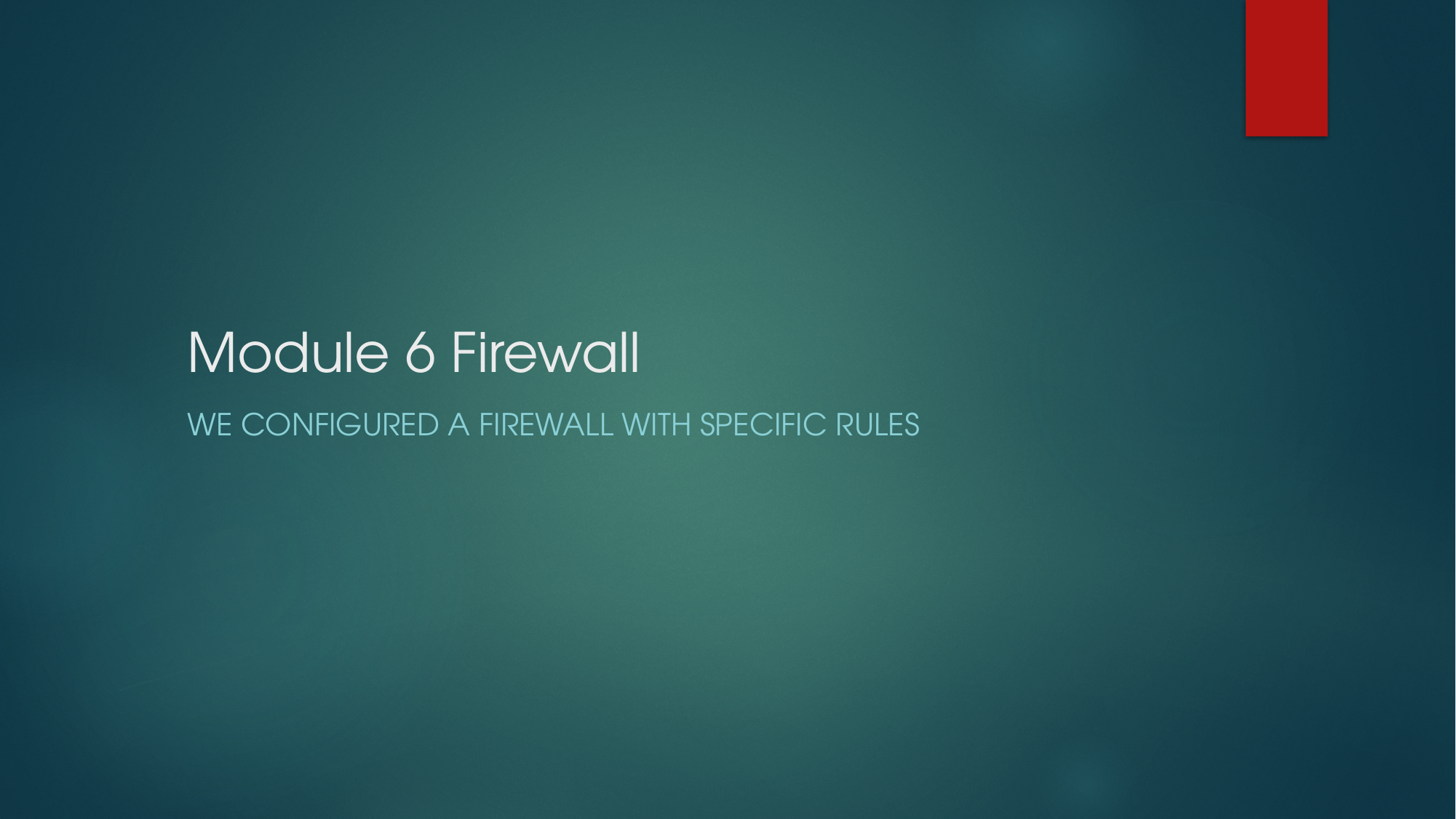

# Module 6 Firewall
We configured a firewall with specific rules